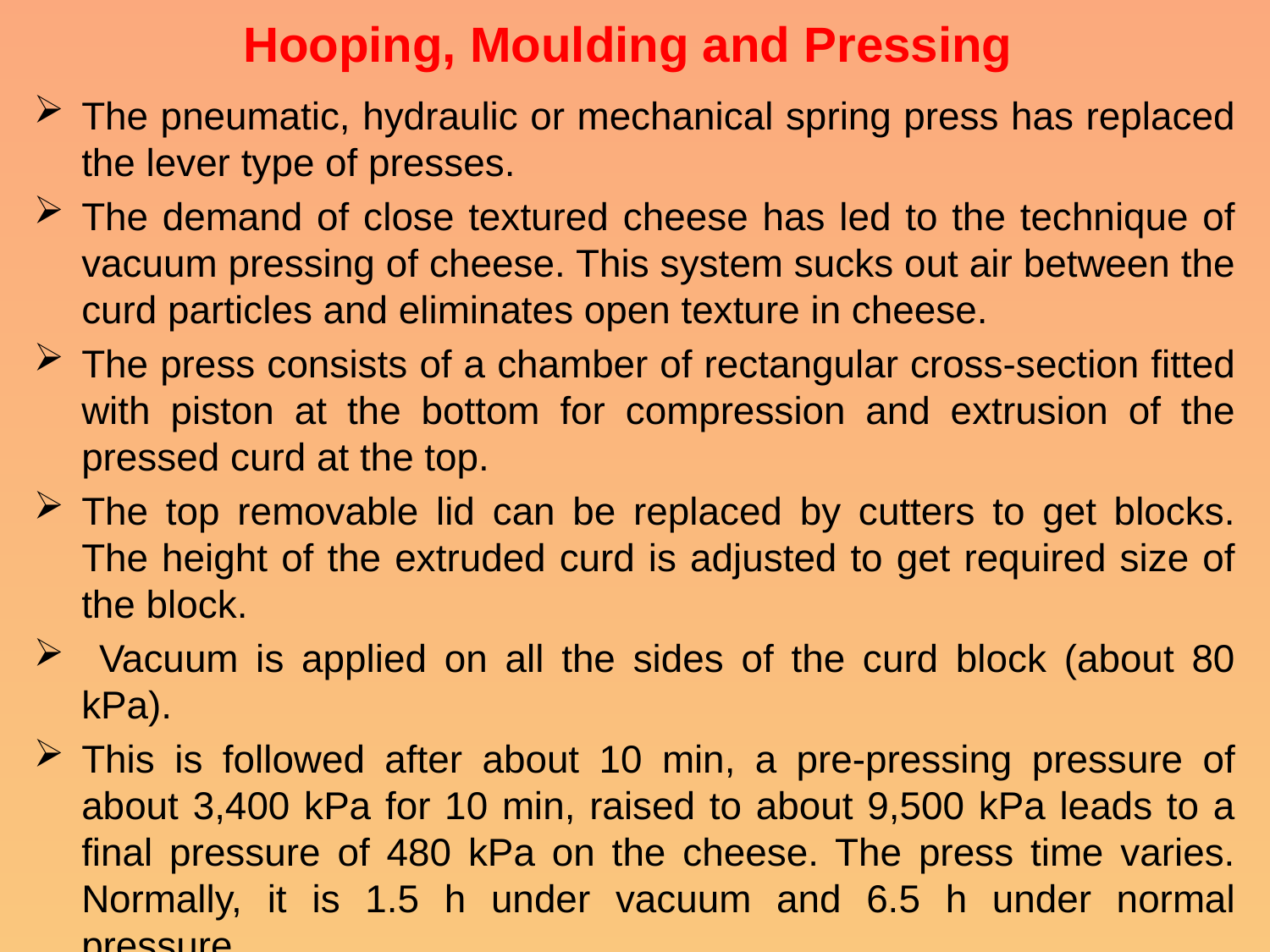

# Hooping, Moulding and Pressing
The pneumatic, hydraulic or mechanical spring press has replaced the lever type of presses.
The demand of close textured cheese has led to the technique of vacuum pressing of cheese. This system sucks out air between the curd particles and eliminates open texture in cheese.
The press consists of a chamber of rectangular cross-section fitted with piston at the bottom for compression and extrusion of the pressed curd at the top.
The top removable lid can be replaced by cutters to get blocks. The height of the extruded curd is adjusted to get required size of the block.
 Vacuum is applied on all the sides of the curd block (about 80 kPa).
This is followed after about 10 min, a pre-pressing pressure of about 3,400 kPa for 10 min, raised to about 9,500 kPa leads to a final pressure of 480 kPa on the cheese. The press time varies. Normally, it is 1.5 h under vacuum and 6.5 h under normal pressure